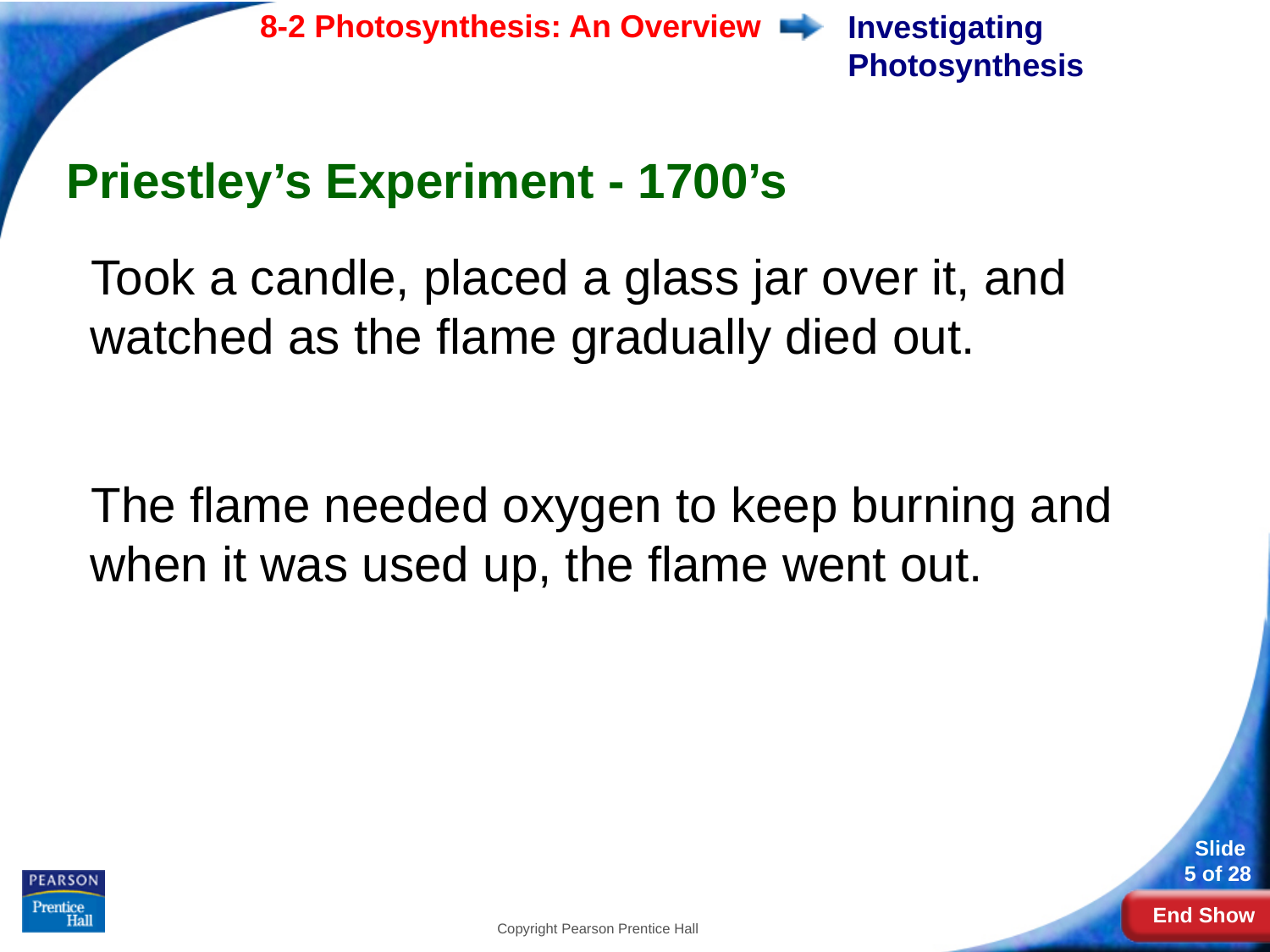

# Investigating Photosynthesis
Priestley’s Experiment - 1700’s
Took a candle, placed a glass jar over it, and watched as the flame gradually died out.

The flame needed oxygen to keep burning and when it was used up, the flame went out.
Copyright Pearson Prentice Hall